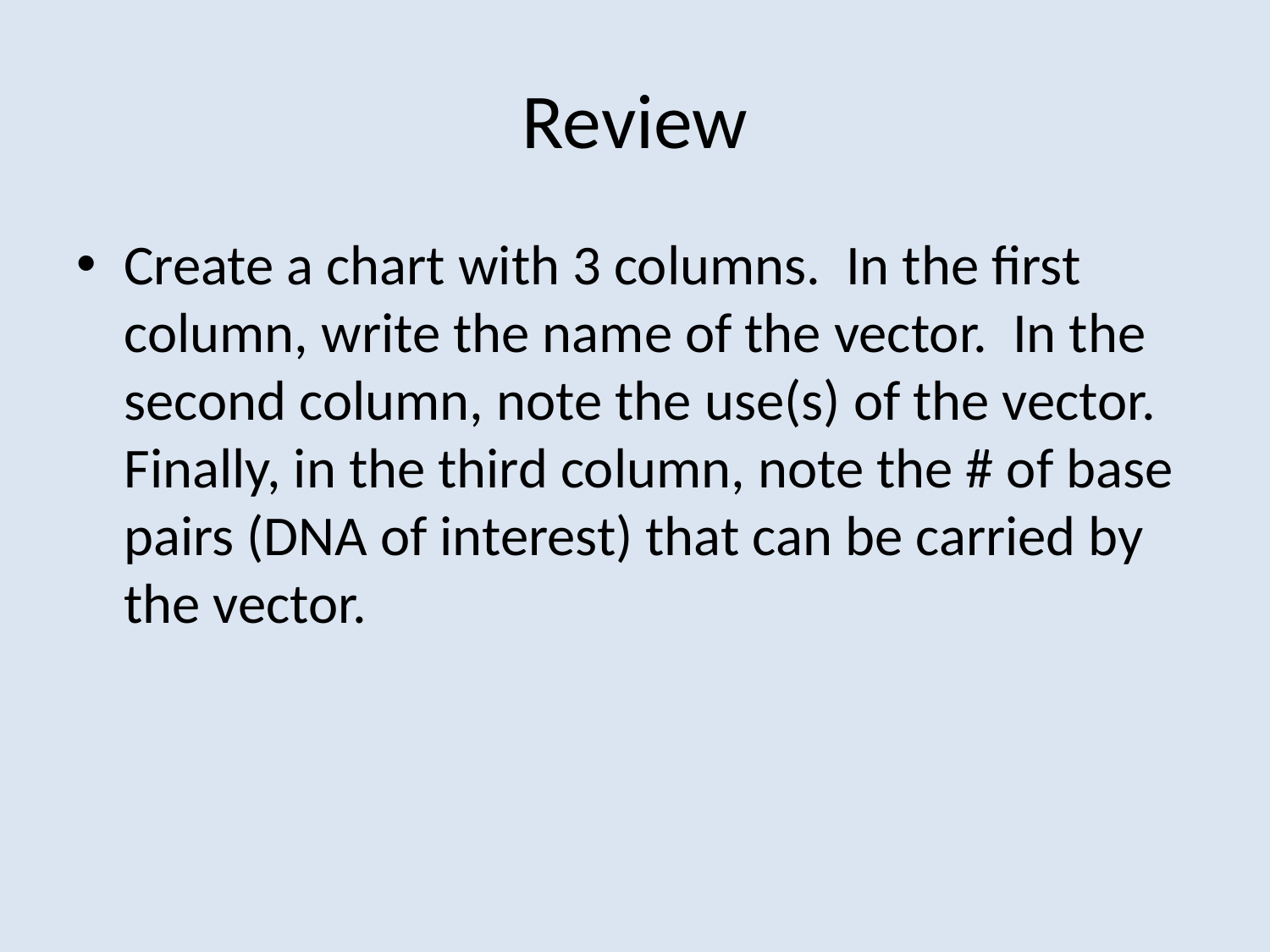

# Review
Create a chart with 3 columns.  In the first column, write the name of the vector.  In the second column, note the use(s) of the vector.  Finally, in the third column, note the # of base pairs (DNA of interest) that can be carried by the vector.